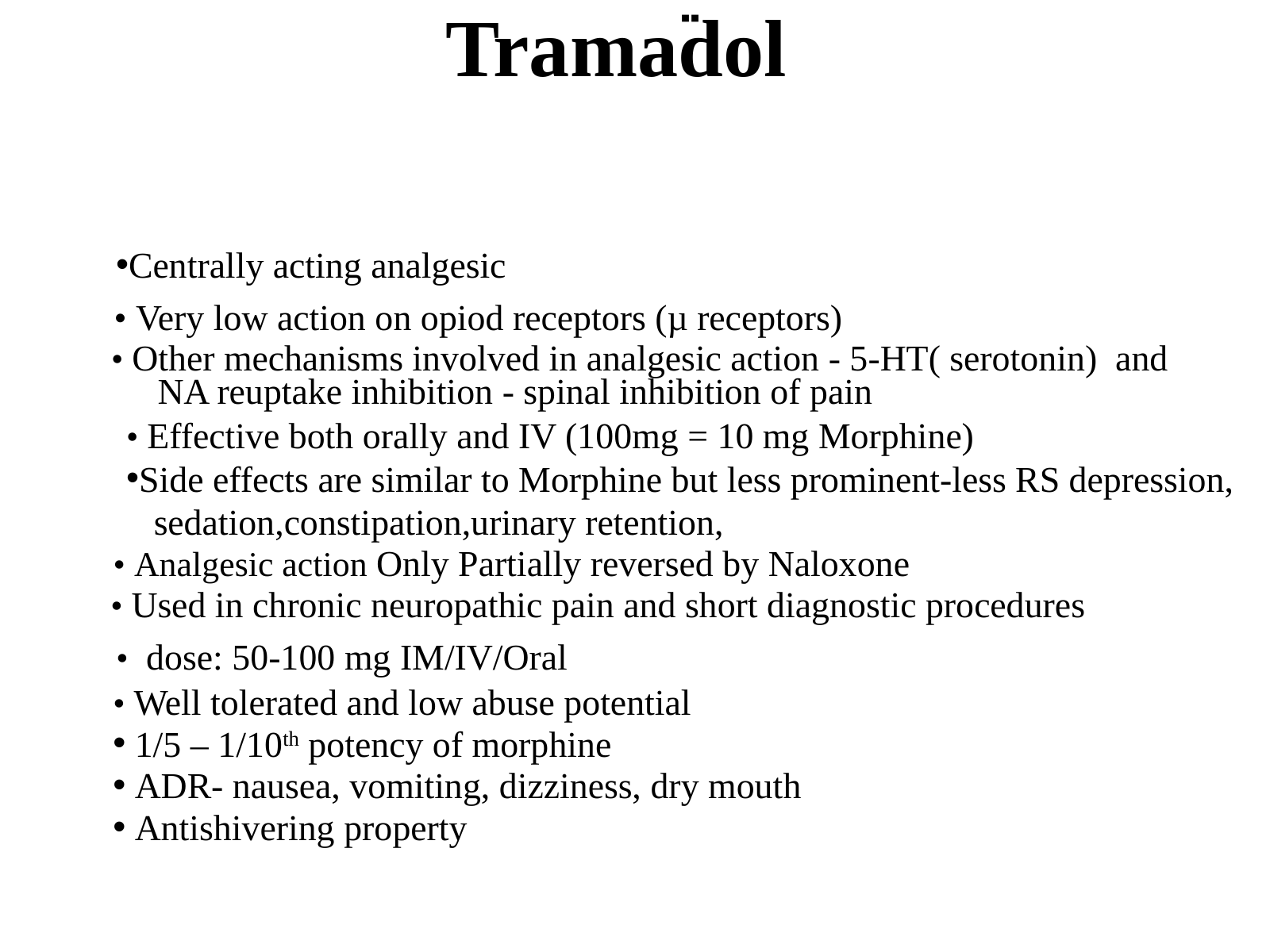

Tramadol
▪▪

Centrally acting analgesic
• Very low action on opiod receptors (µ receptors)
• Other mechanisms involved in analgesic action - 5-HT( serotonin)  and
	NA reuptake inhibition - spinal inhibition of pain

• Effective both orally and IV (100mg = 10 mg Morphine)
Side effects are similar to Morphine but less prominent-less RS depression,
   sedation,constipation,urinary retention,

• Analgesic action Only Partially reversed by Naloxone

• Used in chronic neuropathic pain and short diagnostic procedures

•  dose: 50-100 mg IM/IV/Oral
• Well tolerated and low abuse potential
 1/5 – 1/10th potency of morphine
 ADR- nausea, vomiting, dizziness, dry mouth
 Antishivering property